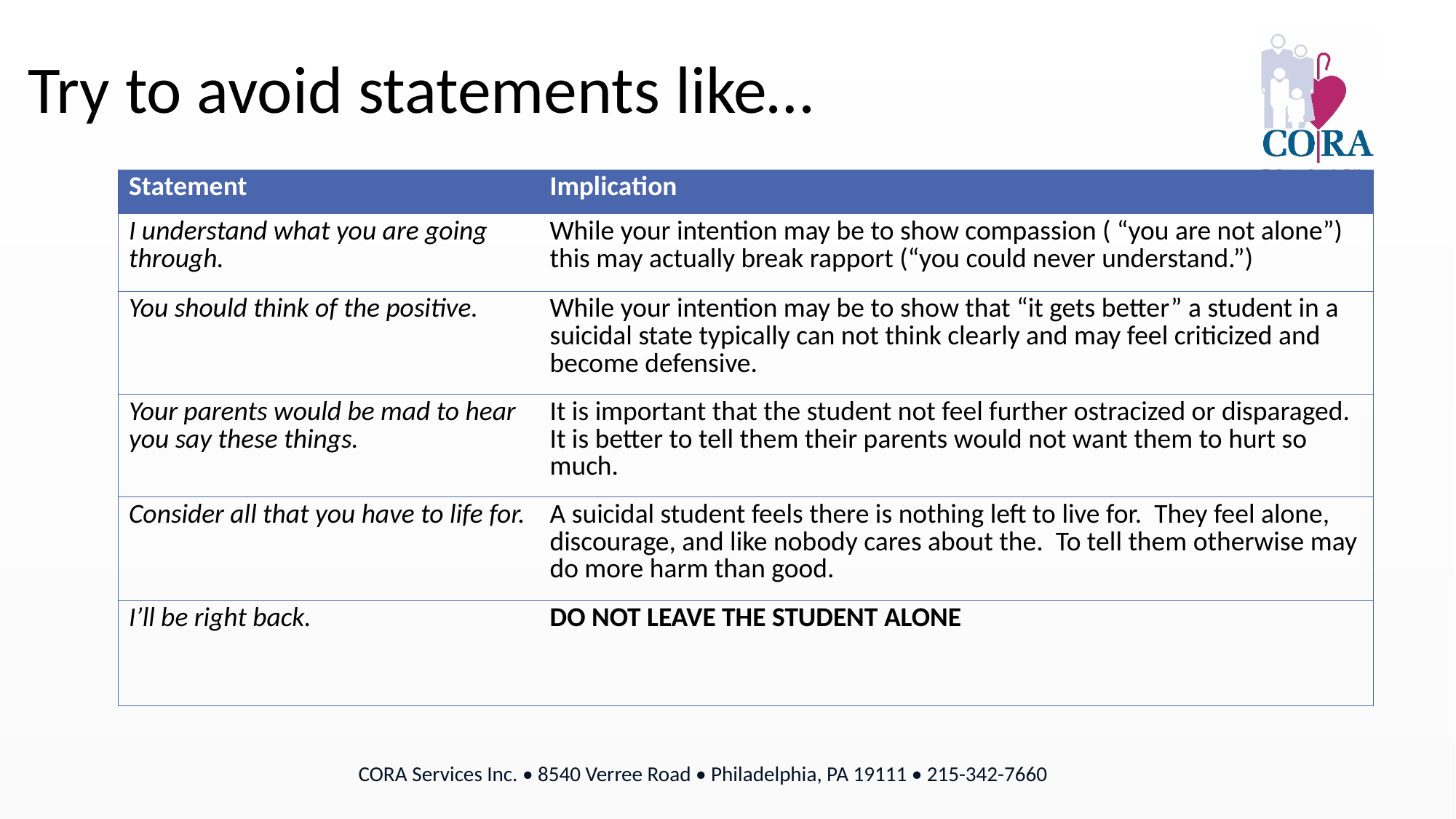

# Try to avoid statements like…
| Statement | Implication |
| --- | --- |
| I understand what you are going through. | While your intention may be to show compassion ( “you are not alone”) this may actually break rapport (“you could never understand.”) |
| You should think of the positive. | While your intention may be to show that “it gets better” a student in a suicidal state typically can not think clearly and may feel criticized and become defensive. |
| Your parents would be mad to hear you say these things. | It is important that the student not feel further ostracized or disparaged. It is better to tell them their parents would not want them to hurt so much. |
| Consider all that you have to life for. | A suicidal student feels there is nothing left to live for. They feel alone, discourage, and like nobody cares about the. To tell them otherwise may do more harm than good. |
| I’ll be right back. | DO NOT LEAVE THE STUDENT ALONE |